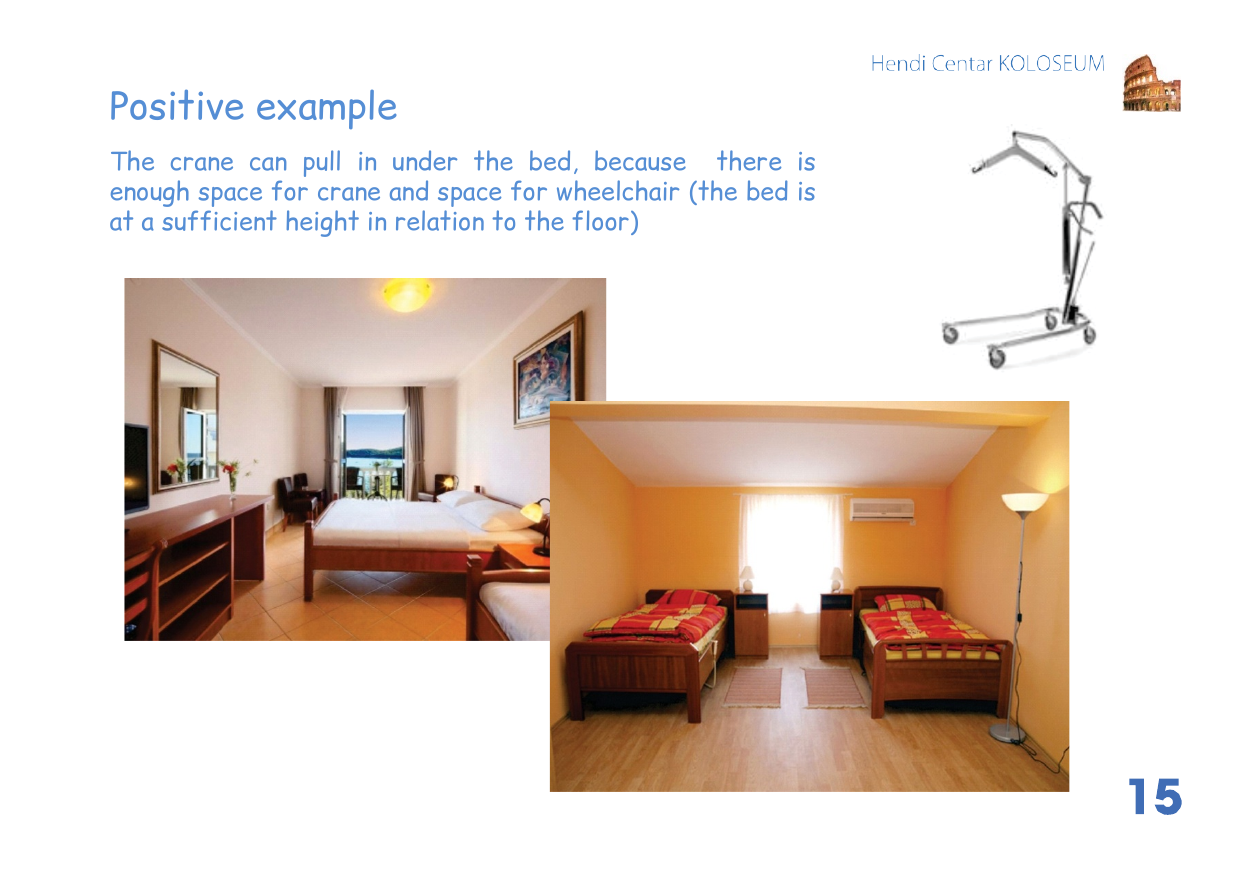

Positive example

The crane can pull in under the bed, because  there is enough space for crane and space for wheelchair (the bed is at a sufficient height in relation to the floor)